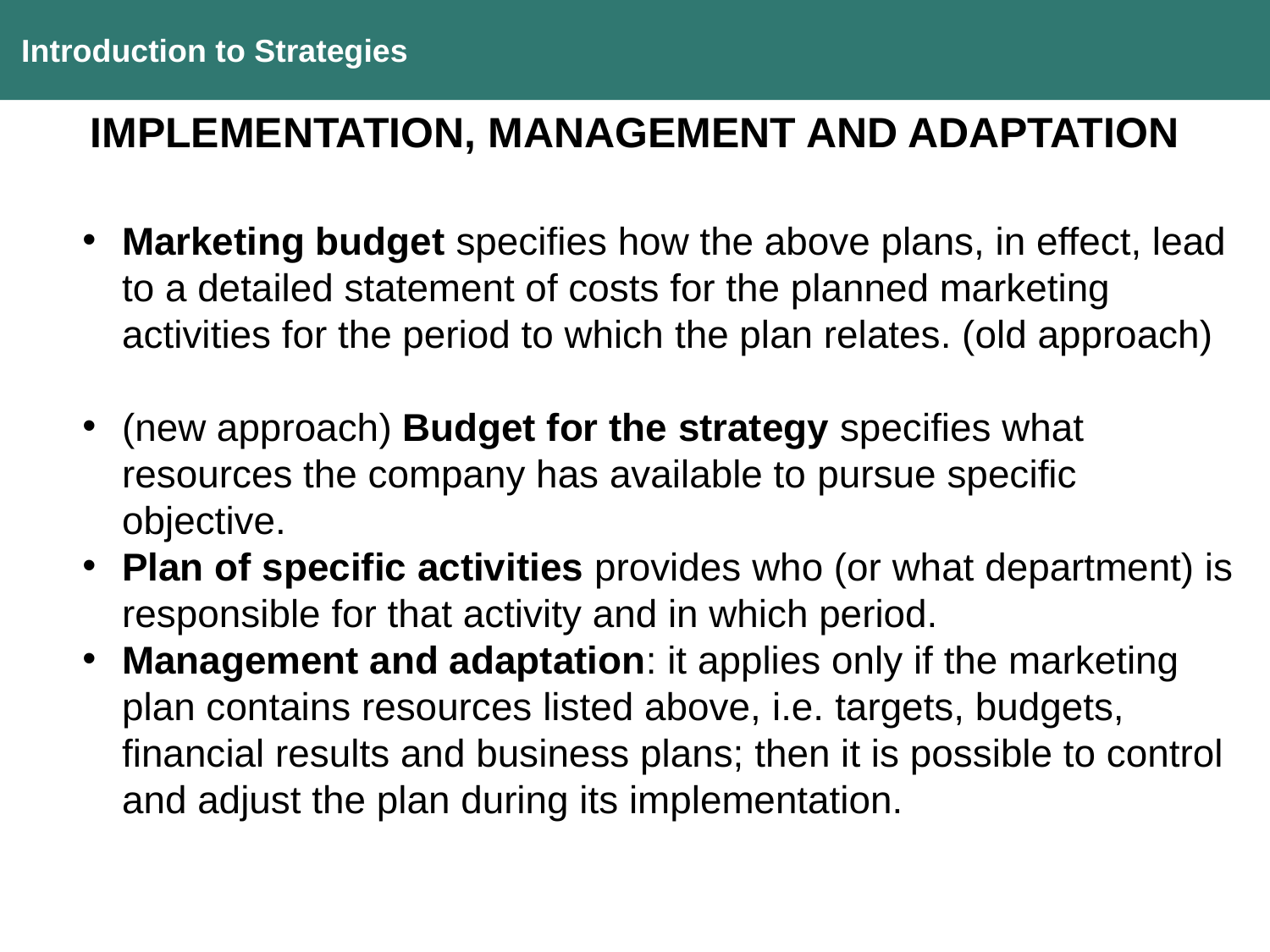

Introduction to Strategies
IMPLEMENTATION, MANAGEMENT AND ADAPTATION
Marketing budget specifies how the above plans, in effect, lead to a detailed statement of costs for the planned marketing activities for the period to which the plan relates. (old approach)

(new approach) Budget for the strategy specifies what resources the company has available to pursue specific objective.
Plan of specific activities provides who (or what department) is responsible for that activity and in which period.
Management and adaptation: it applies only if the marketing plan contains resources listed above, i.e. targets, budgets, financial results and business plans; then it is possible to control and adjust the plan during its implementation.